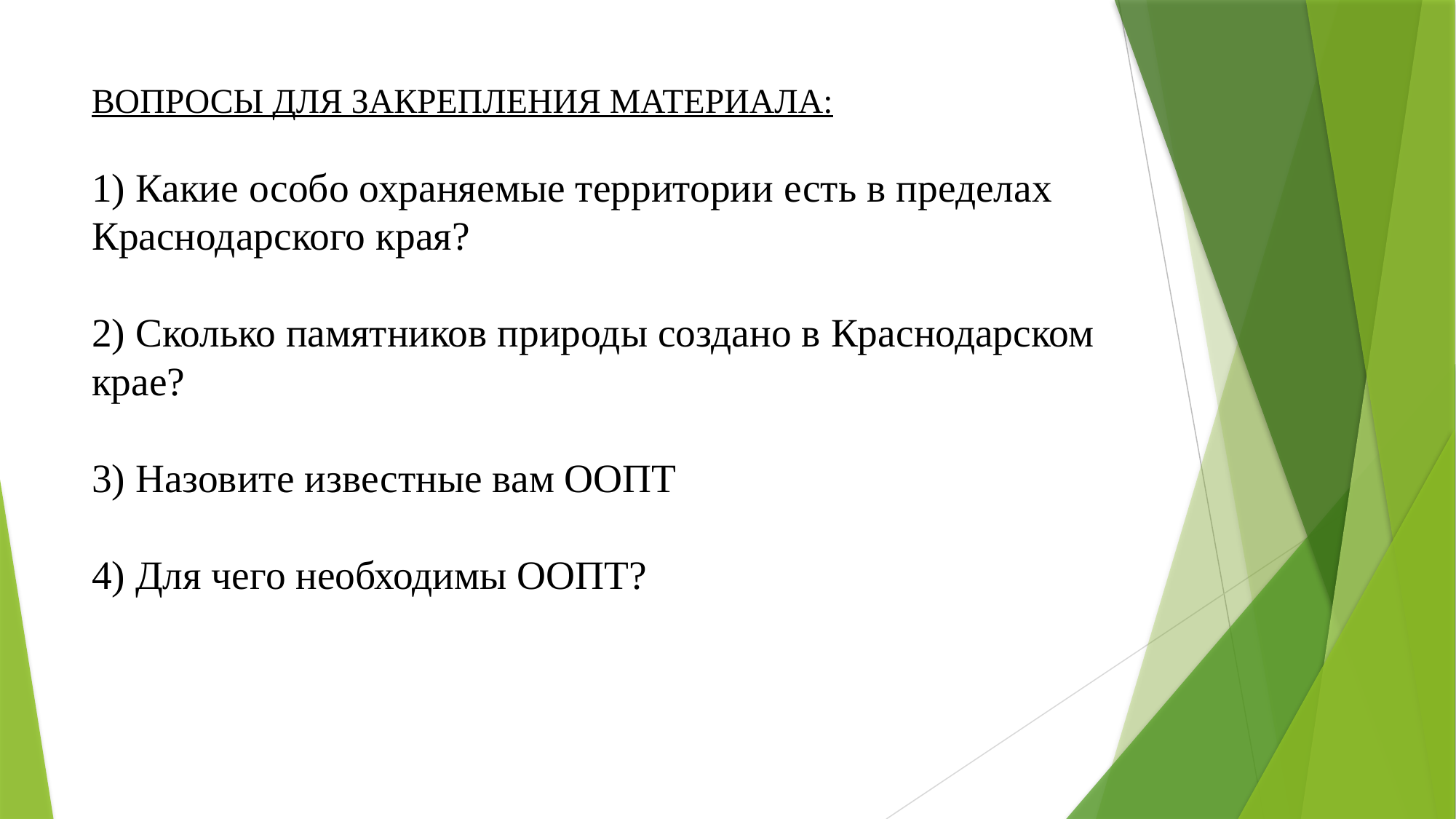

# ВОПРОСЫ ДЛЯ ЗАКРЕПЛЕНИЯ МАТЕРИАЛА: 1) Какие особо охраняемые территории есть в пределах Краснодарского края? 2) Сколько памятников природы создано в Краснодарском крае? 3) Назовите известные вам ООПТ 4) Для чего необходимы ООПТ?